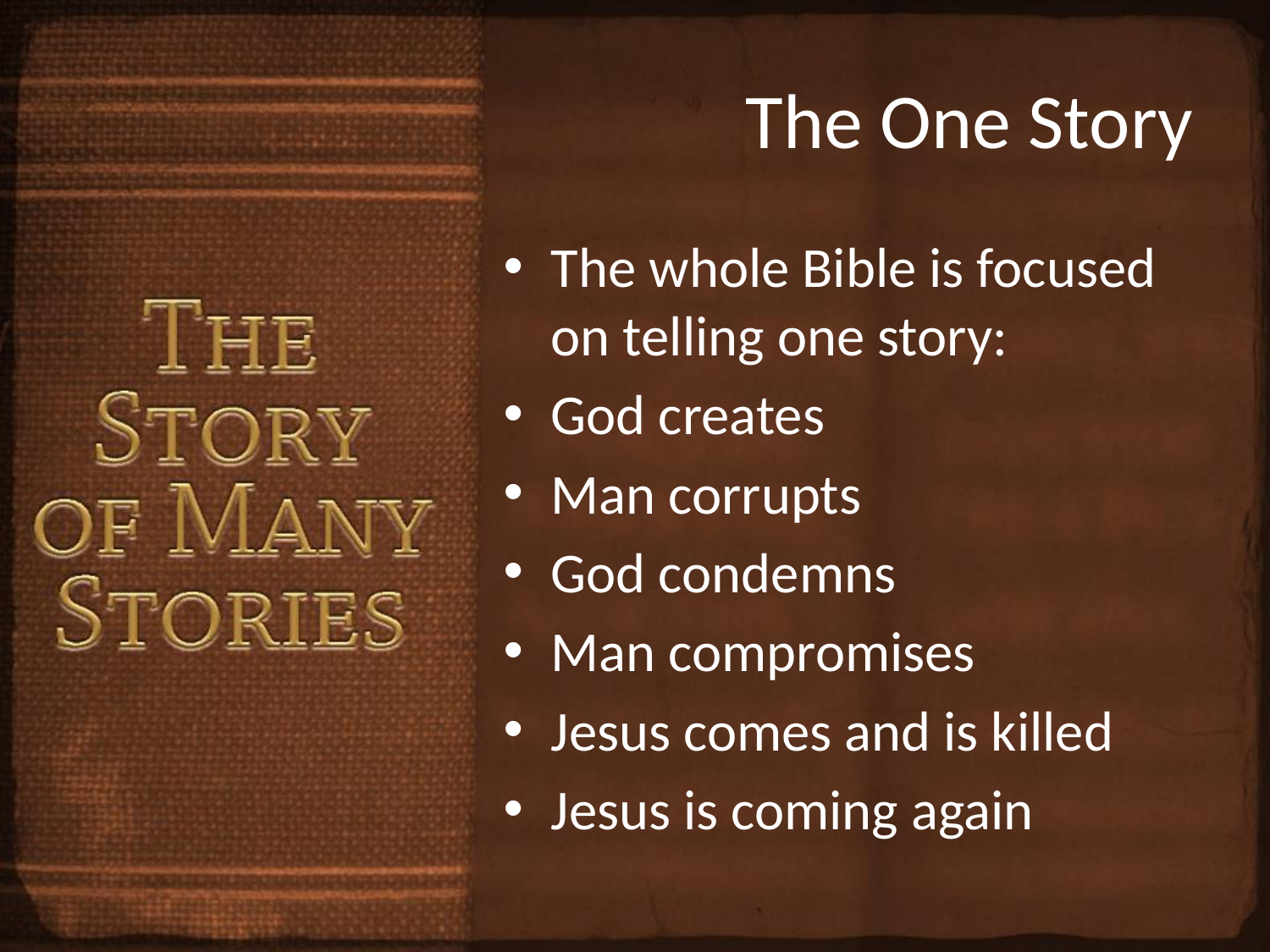

# The One Story
The whole Bible is focused on telling one story:
God creates
Man corrupts
God condemns
Man compromises
Jesus comes and is killed
Jesus is coming again